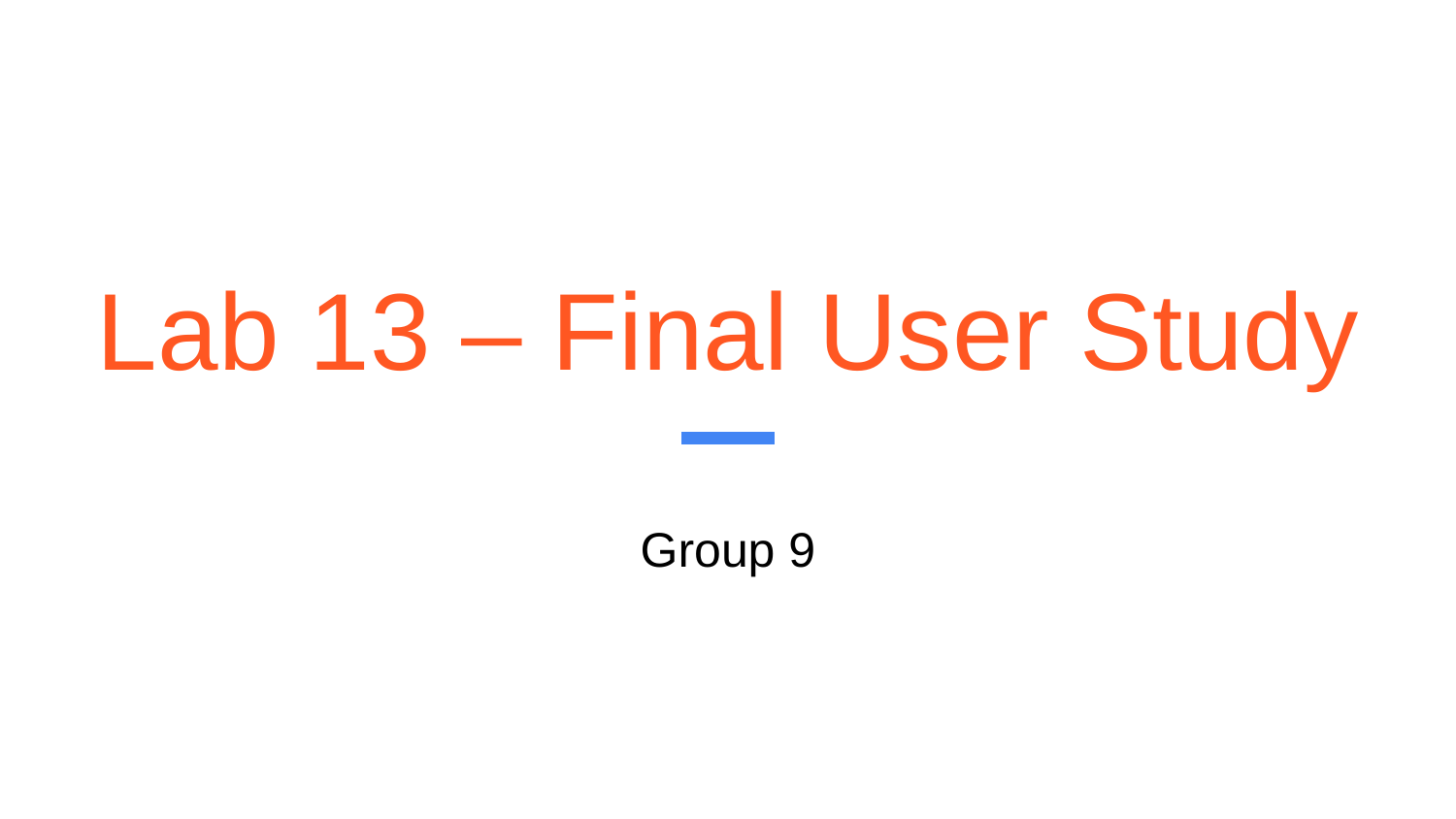

# Lab 13 – Final User Study
Group 9